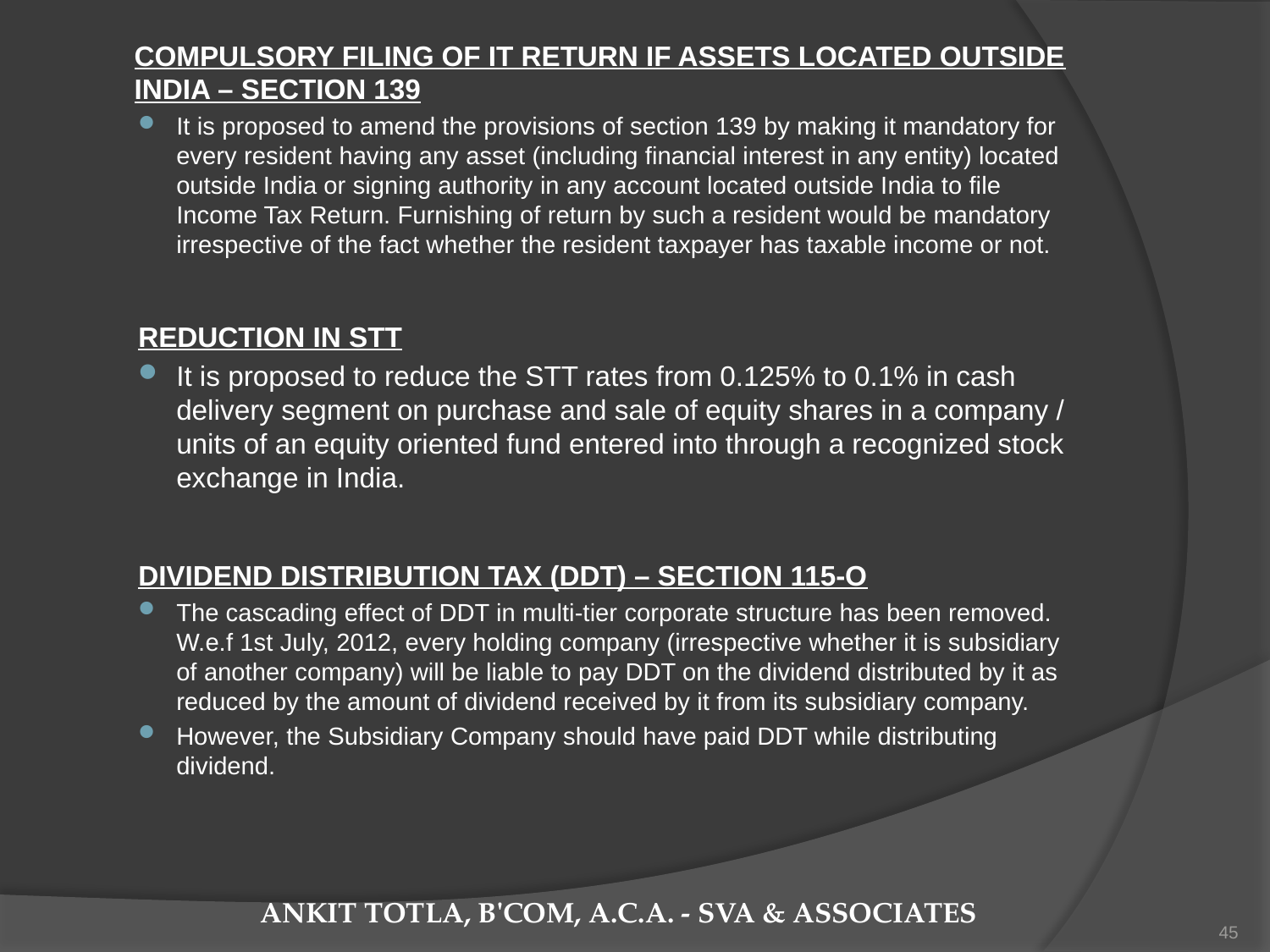

COMPULSORY FILING OF IT RETURN IF ASSETS LOCATED OUTSIDE INDIA – SECTION 139
It is proposed to amend the provisions of section 139 by making it mandatory for every resident having any asset (including financial interest in any entity) located outside India or signing authority in any account located outside India to file Income Tax Return. Furnishing of return by such a resident would be mandatory irrespective of the fact whether the resident taxpayer has taxable income or not.

REDUCTION IN STT
It is proposed to reduce the STT rates from 0.125% to 0.1% in cash delivery segment on purchase and sale of equity shares in a company / units of an equity oriented fund entered into through a recognized stock exchange in India.

DIVIDEND DISTRIBUTION TAX (DDT) – SECTION 115-O
The cascading effect of DDT in multi-tier corporate structure has been removed. W.e.f 1st July, 2012, every holding company (irrespective whether it is subsidiary of another company) will be liable to pay DDT on the dividend distributed by it as reduced by the amount of dividend received by it from its subsidiary company.
However, the Subsidiary Company should have paid DDT while distributing dividend.
ANKIT TOTLA, B'COM, A.C.A. - SVA & ASSOCIATES
45